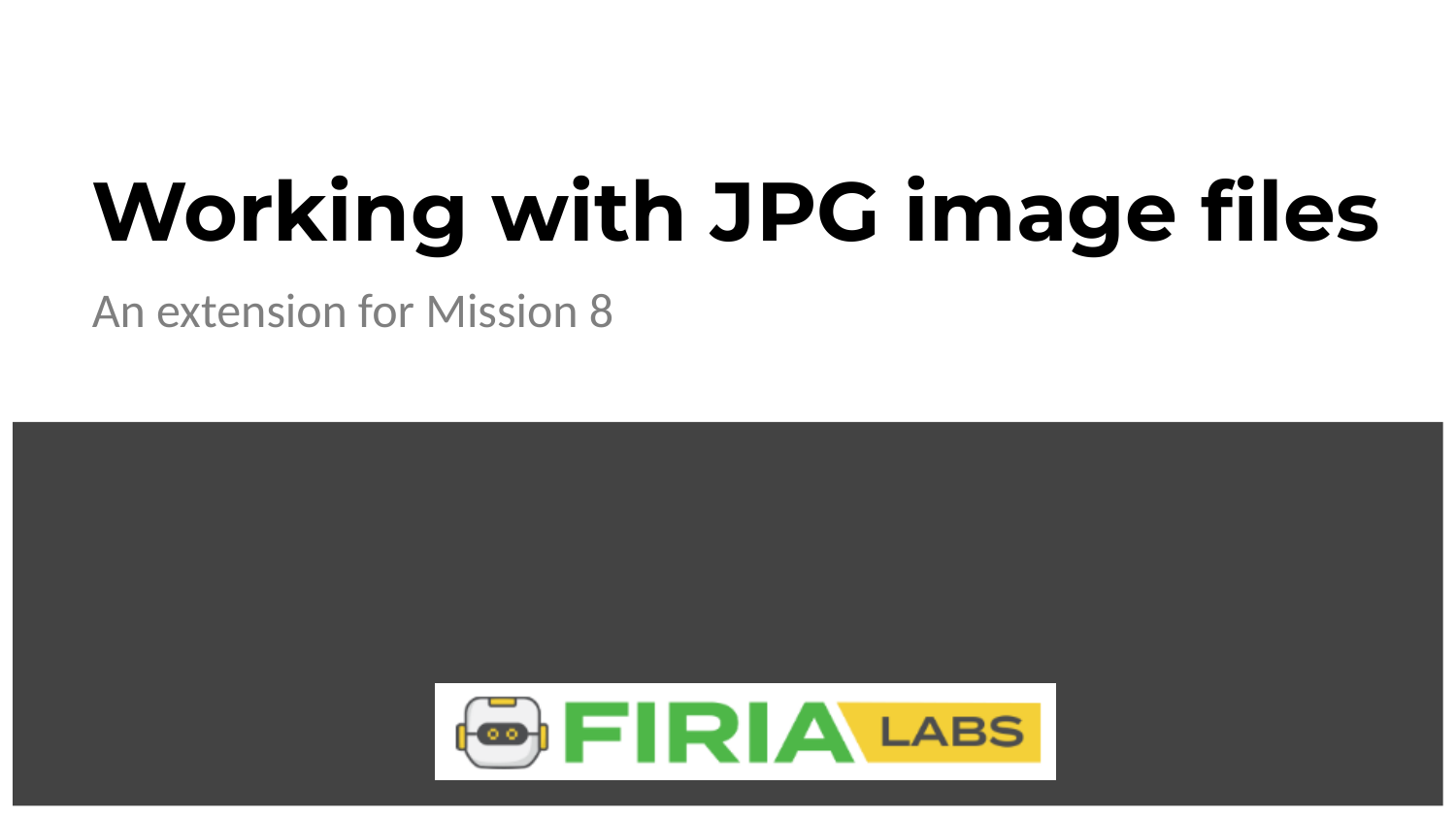

# Working with JPG image files
An extension for Mission 8